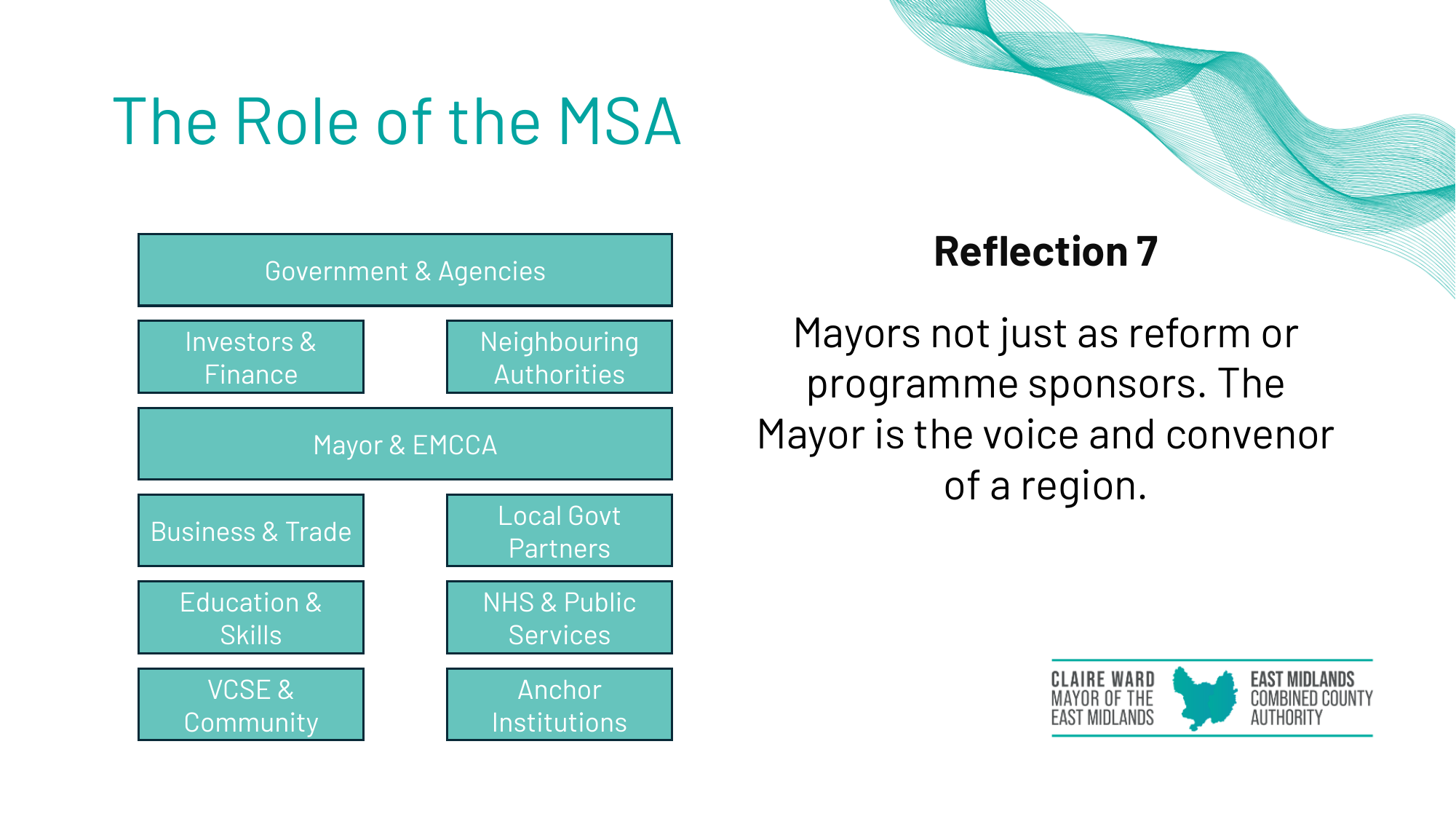

# The Role of the MSA
Reflection 7
Mayors not just as reform or programme sponsors. The Mayor is the voice and convenor of a region.
Government & Agencies
Investors & Finance
Neighbouring Authorities
Mayor & EMCCA
Business & Trade
Local Govt Partners
Education & Skills
NHS & Public Services
VCSE & Community
Anchor Institutions